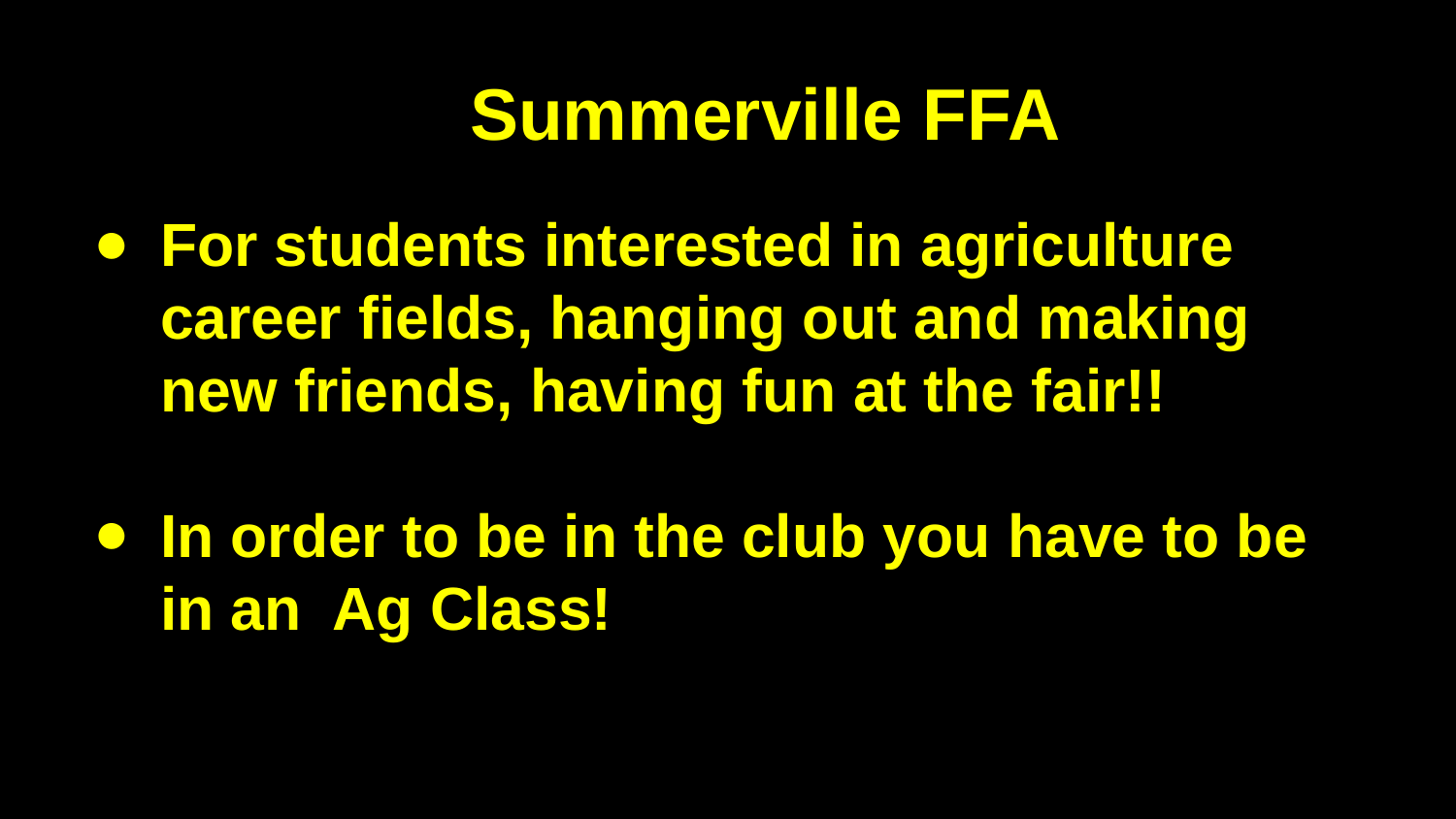

# Summerville FFA
For students interested in agriculture career fields, hanging out and making new friends, having fun at the fair!!

In order to be in the club you have to be in an  Ag Class!